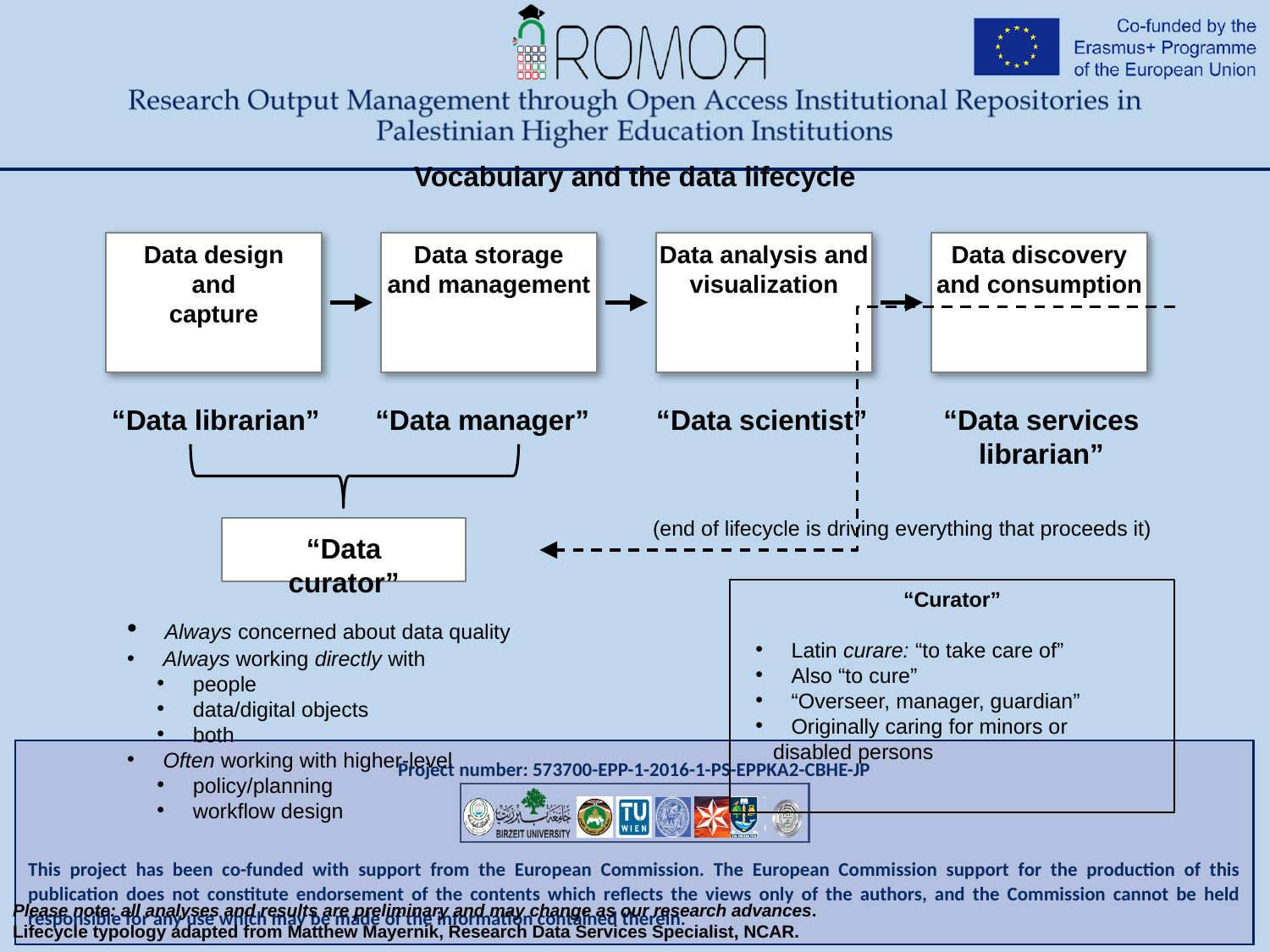

Vocabulary and the data lifecycle
Data design
and
capture
Data storage
and management
Data analysis and visualization
Data discovery and consumption

“Data librarian”
“Data manager”
“Data scientist”
“Data services librarian”
(end of lifecycle is driving everything that proceeds it)
“Data curator”
“Curator”

 Latin curare: “to take care of”
 Also “to cure”
 “Overseer, manager, guardian”
 Originally caring for minors or
   disabled persons

 Always concerned about data quality
 Always working directly with
 people
 data/digital objects
 both
 Often working with higher-level
 policy/planning
 workflow design
Please note: all analyses and results are preliminary and may change as our research advances.
Lifecycle typology adapted from Matthew Mayernik, Research Data Services Specialist, NCAR.